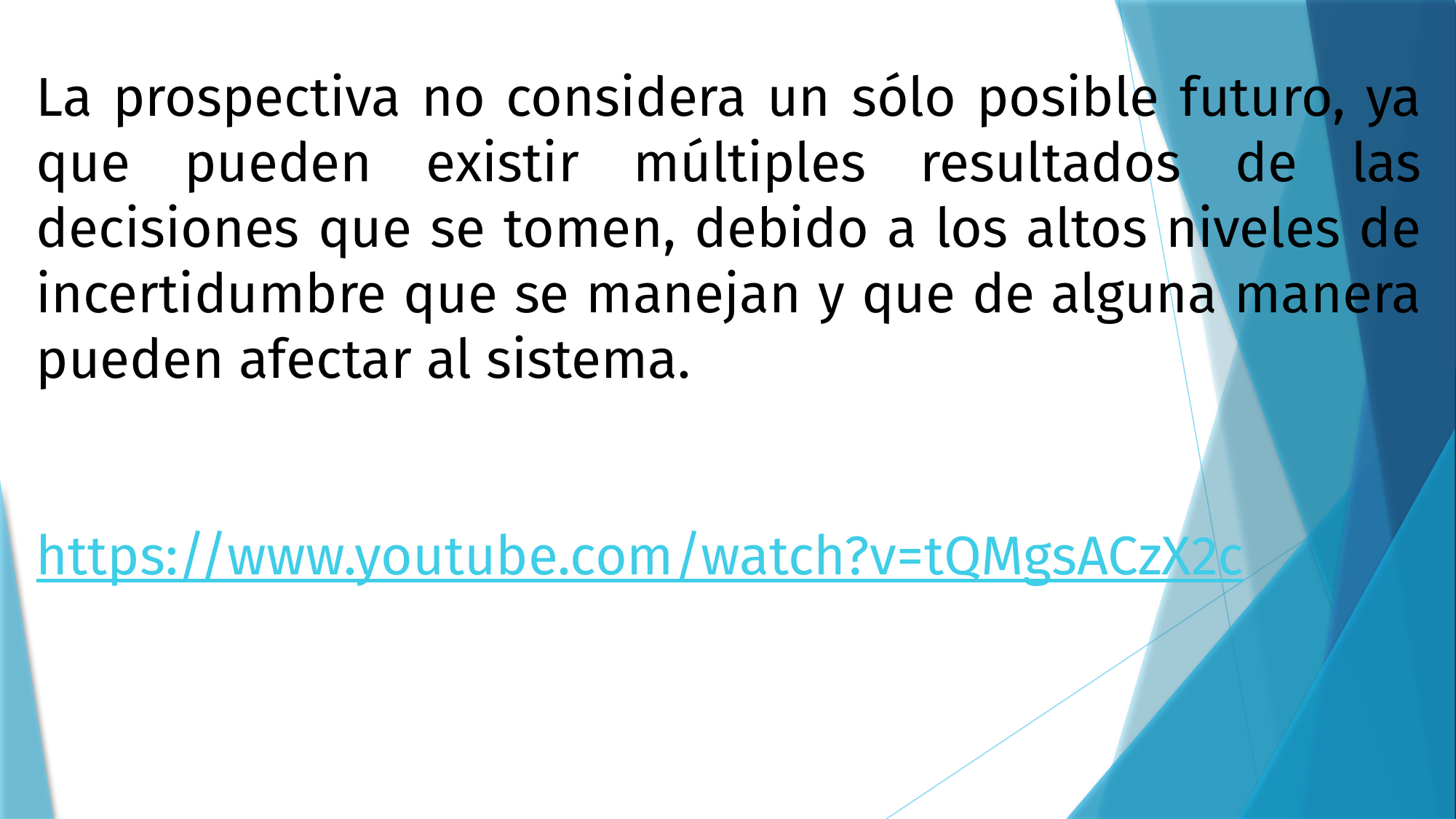

La prospectiva no considera un sólo posible futuro, ya que pueden existir múltiples resultados de las decisiones que se tomen, debido a los altos niveles de incertidumbre que se manejan y que de alguna manera pueden afectar al sistema.

https://www.youtube.com/watch?v=tQMgsACzX2c